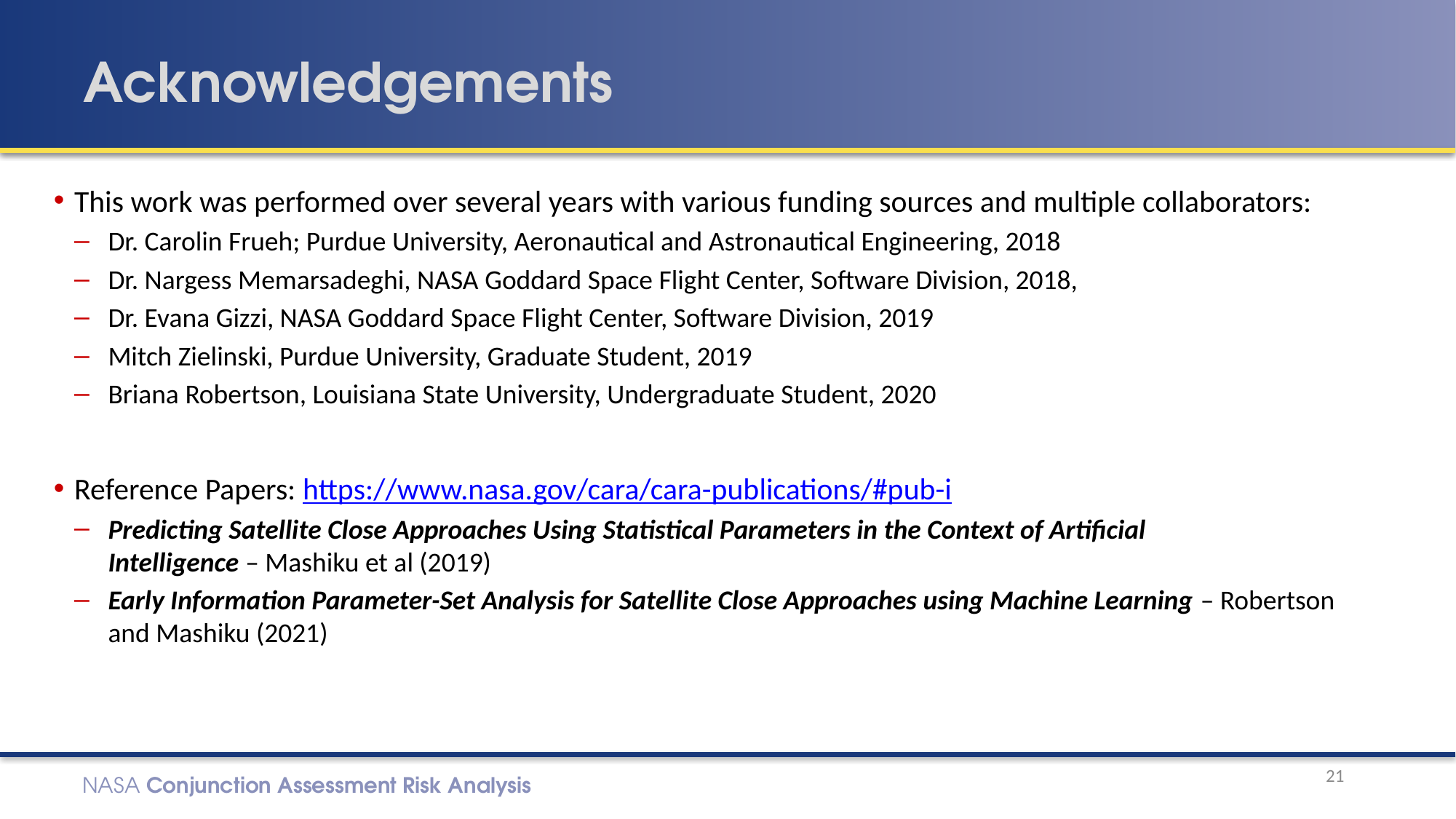

# Acknowledgements
This work was performed over several years with various funding sources and multiple collaborators:
Dr. Carolin Frueh; Purdue University, Aeronautical and Astronautical Engineering, 2018
Dr. Nargess Memarsadeghi, NASA Goddard Space Flight Center, Software Division, 2018,
Dr. Evana Gizzi, NASA Goddard Space Flight Center, Software Division, 2019
Mitch Zielinski, Purdue University, Graduate Student, 2019
Briana Robertson, Louisiana State University, Undergraduate Student, 2020

Reference Papers: https://www.nasa.gov/cara/cara-publications/#pub-i
Predicting Satellite Close Approaches Using Statistical Parameters in the Context of Artificial Intelligence – Mashiku et al (2019)
Early Information Parameter-Set Analysis for Satellite Close Approaches using Machine Learning – Robertson and Mashiku (2021)
21